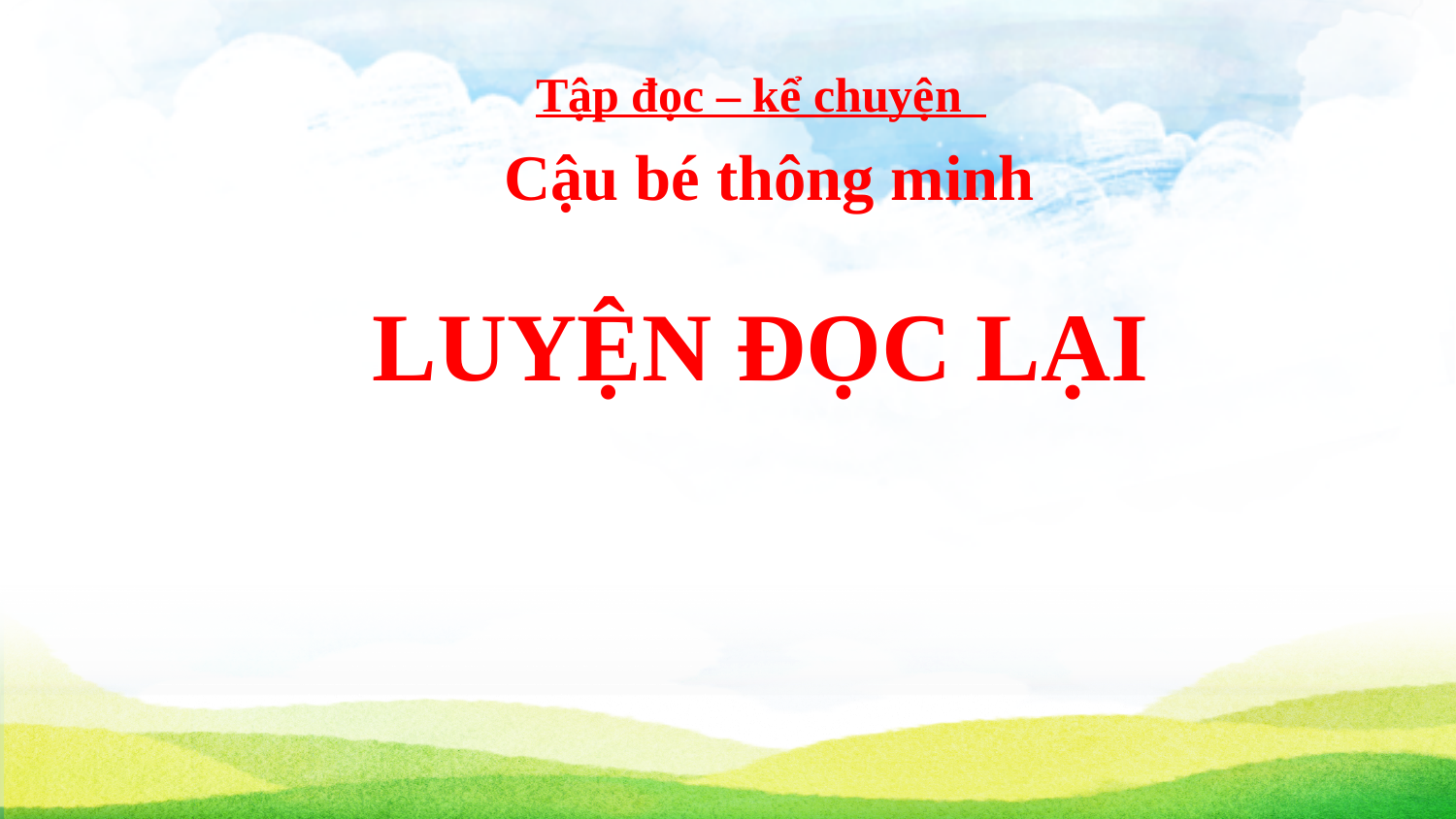

Tập đọc – kể chuyện
Cậu bé thông minh
LUYỆN ĐỌC LẠI